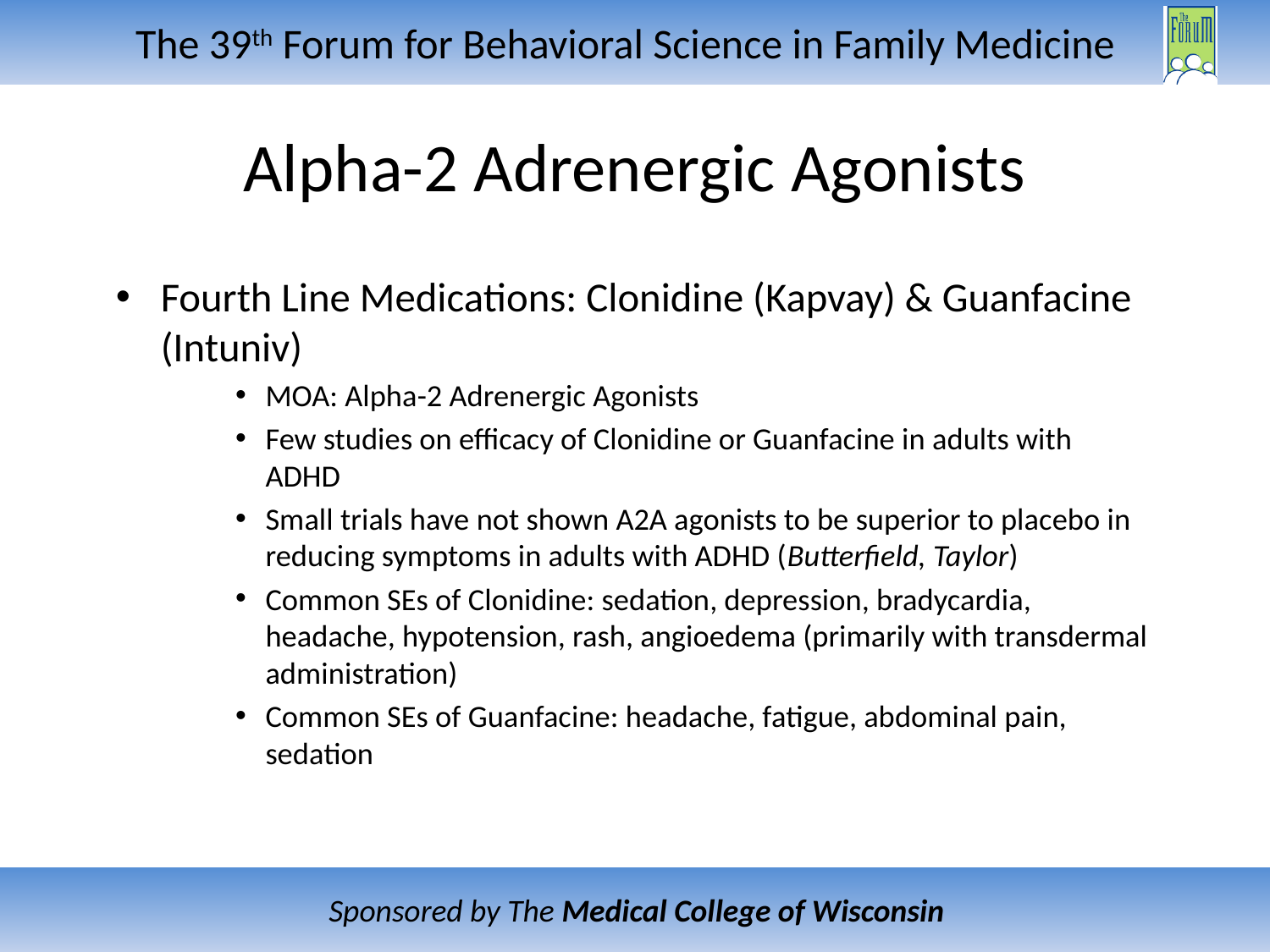

# Alpha-2 Adrenergic Agonists
Fourth Line Medications: Clonidine (Kapvay) & Guanfacine (Intuniv)
MOA: Alpha-2 Adrenergic Agonists
Few studies on efficacy of Clonidine or Guanfacine in adults with ADHD
Small trials have not shown A2A agonists to be superior to placebo in reducing symptoms in adults with ADHD (Butterfield, Taylor)
Common SEs of Clonidine: sedation, depression, bradycardia, headache, hypotension, rash, angioedema (primarily with transdermal administration)
Common SEs of Guanfacine: headache, fatigue, abdominal pain, sedation